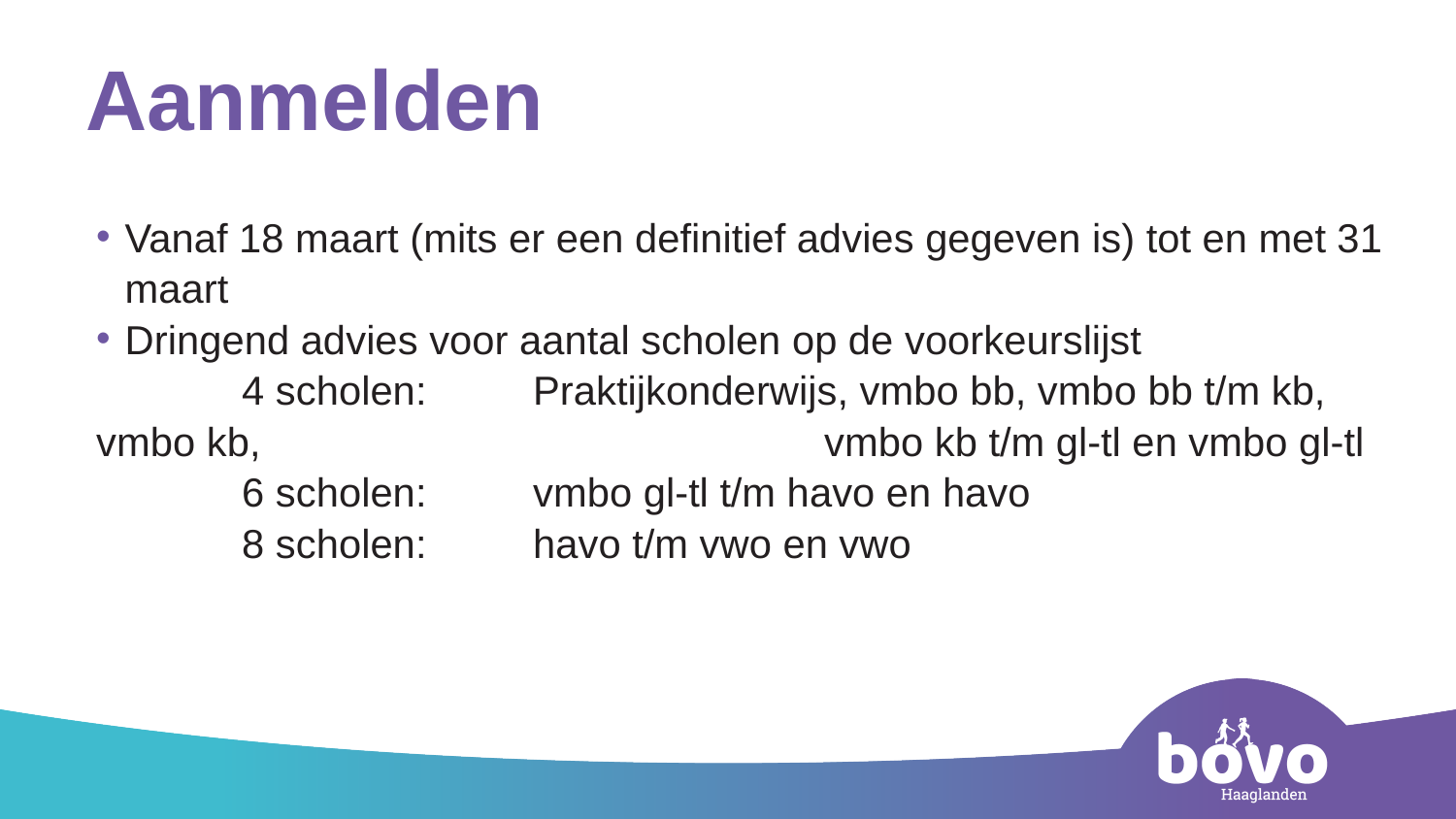

# Aanmelden

Vanaf 18 maart (mits er een definitief advies gegeven is) tot en met 31 maart
Dringend advies voor aantal scholen op de voorkeurslijst
	4 scholen: 	Praktijkonderwijs, vmbo bb, vmbo bb t/m kb, vmbo kb, 				vmbo kb t/m gl-tl en vmbo gl-tl
	6 scholen:	vmbo gl-tl t/m havo en havo
	8 scholen:	havo t/m vwo en vwo

© Fleur Beemster